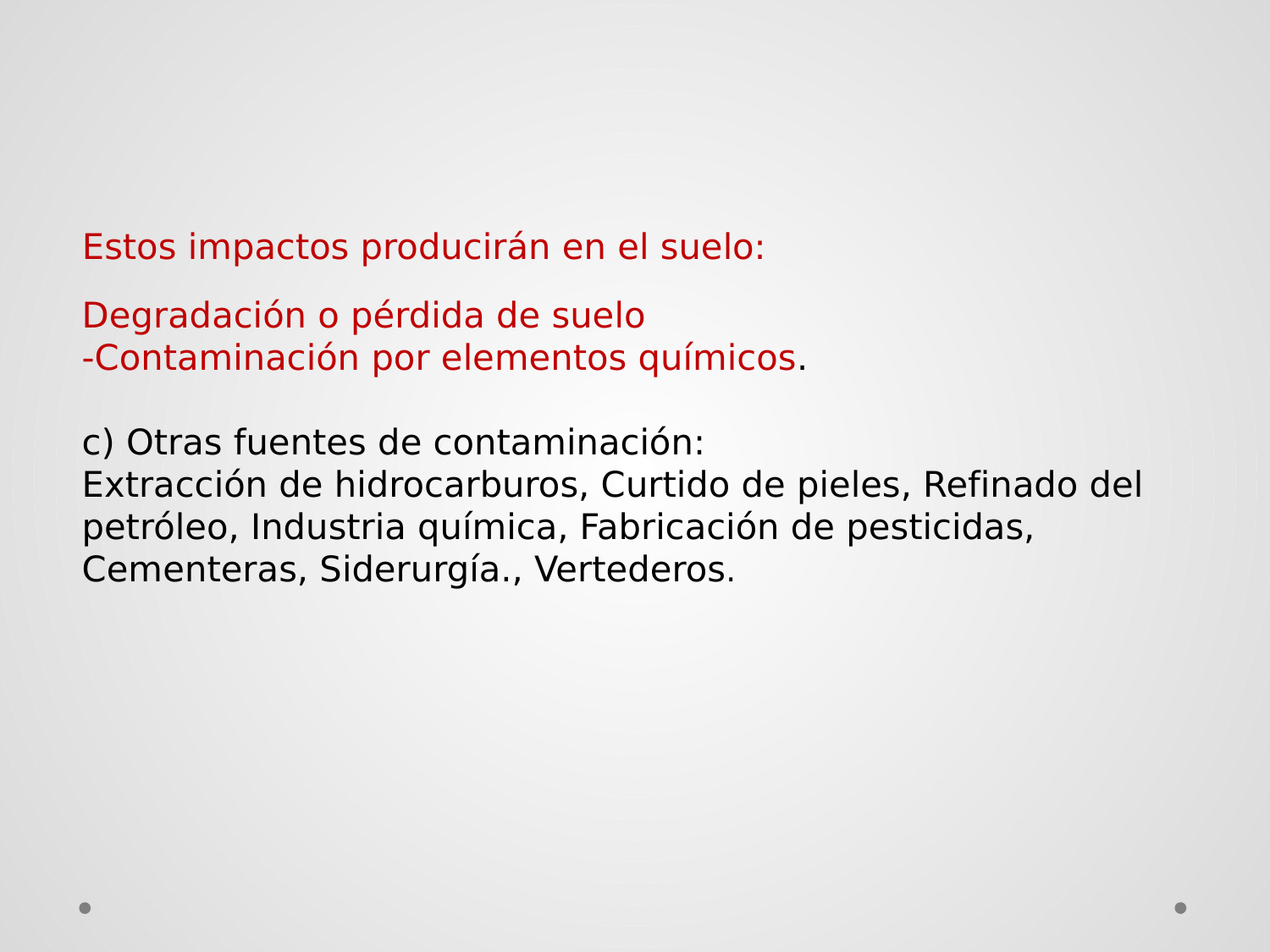

Estos impactos producirán en el suelo:
Degradación o pérdida de suelo
-Contaminación por elementos químicos.
c) Otras fuentes de contaminación:
Extracción de hidrocarburos, Curtido de pieles, Refinado del petróleo, Industria química, Fabricación de pesticidas, Cementeras, Siderurgía., Vertederos.